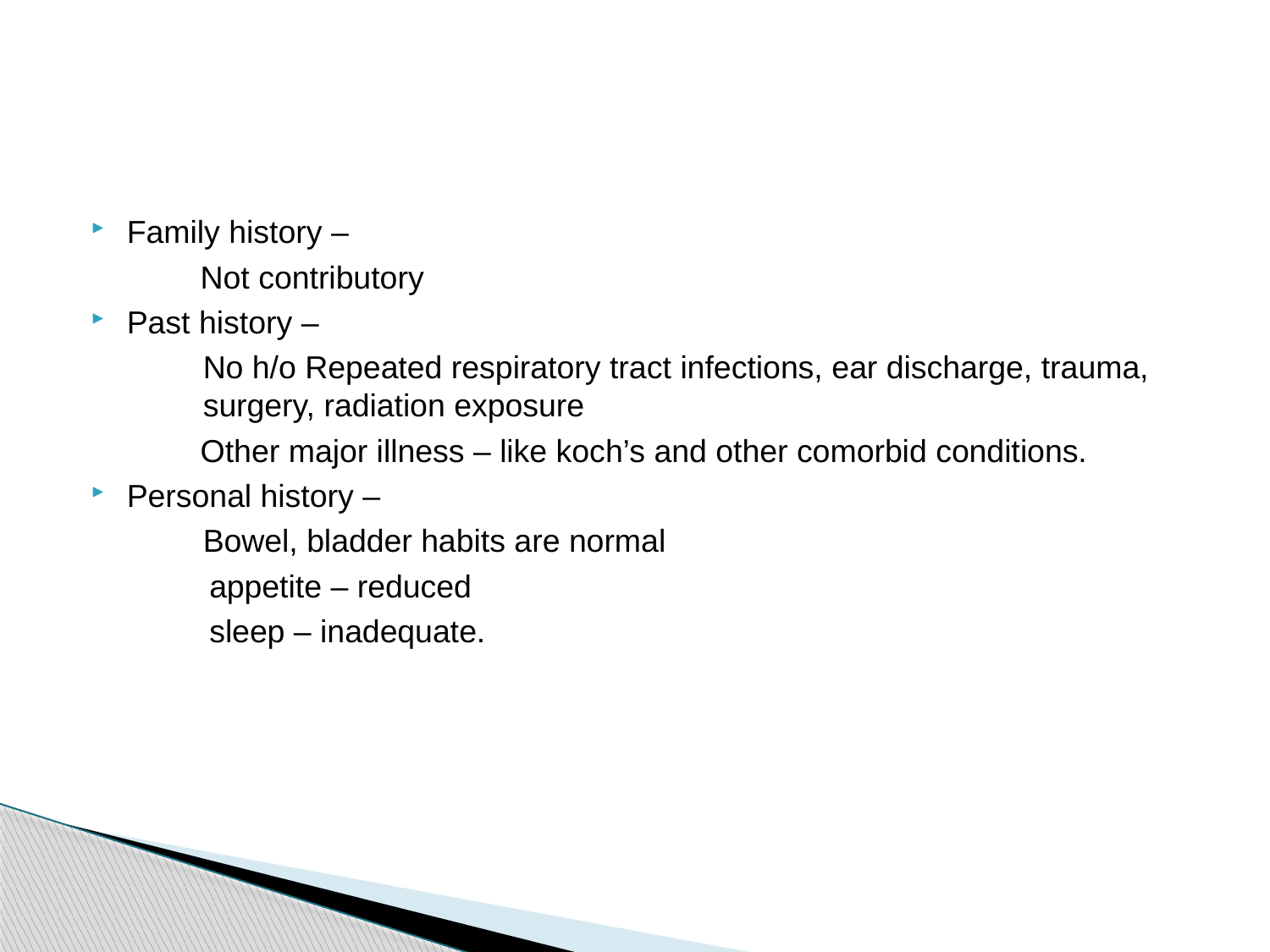

#
Family history –
              Not contributory
Past history –
	No h/o Repeated respiratory tract infections, ear discharge, trauma, 	surgery, radiation exposure
              Other major illness – like koch’s and other comorbid conditions.
Personal history –
     	Bowel, bladder habits are normal
               appetite – reduced
               sleep – inadequate.